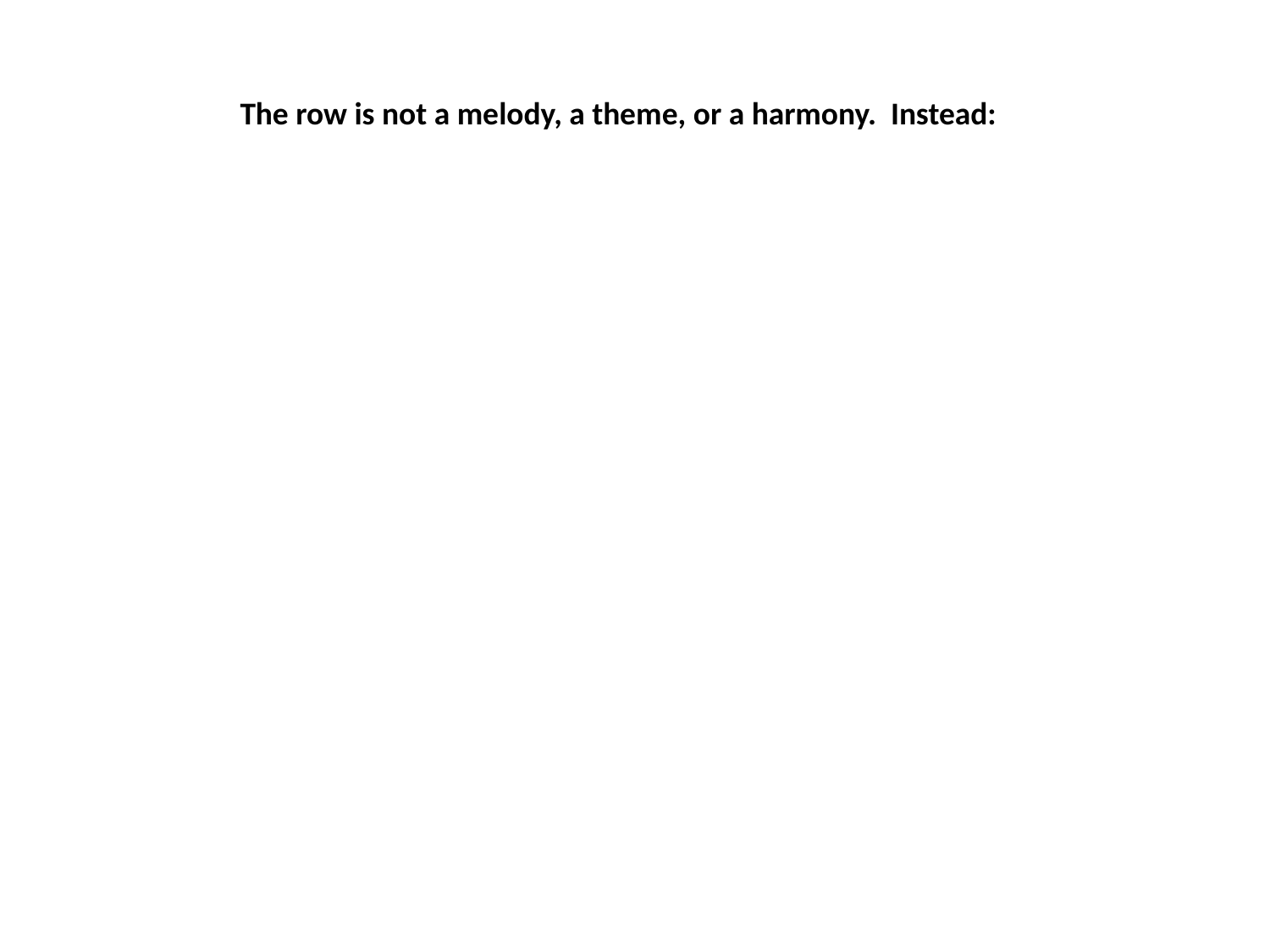

The row is not a melody, a theme, or a harmony.  Instead: